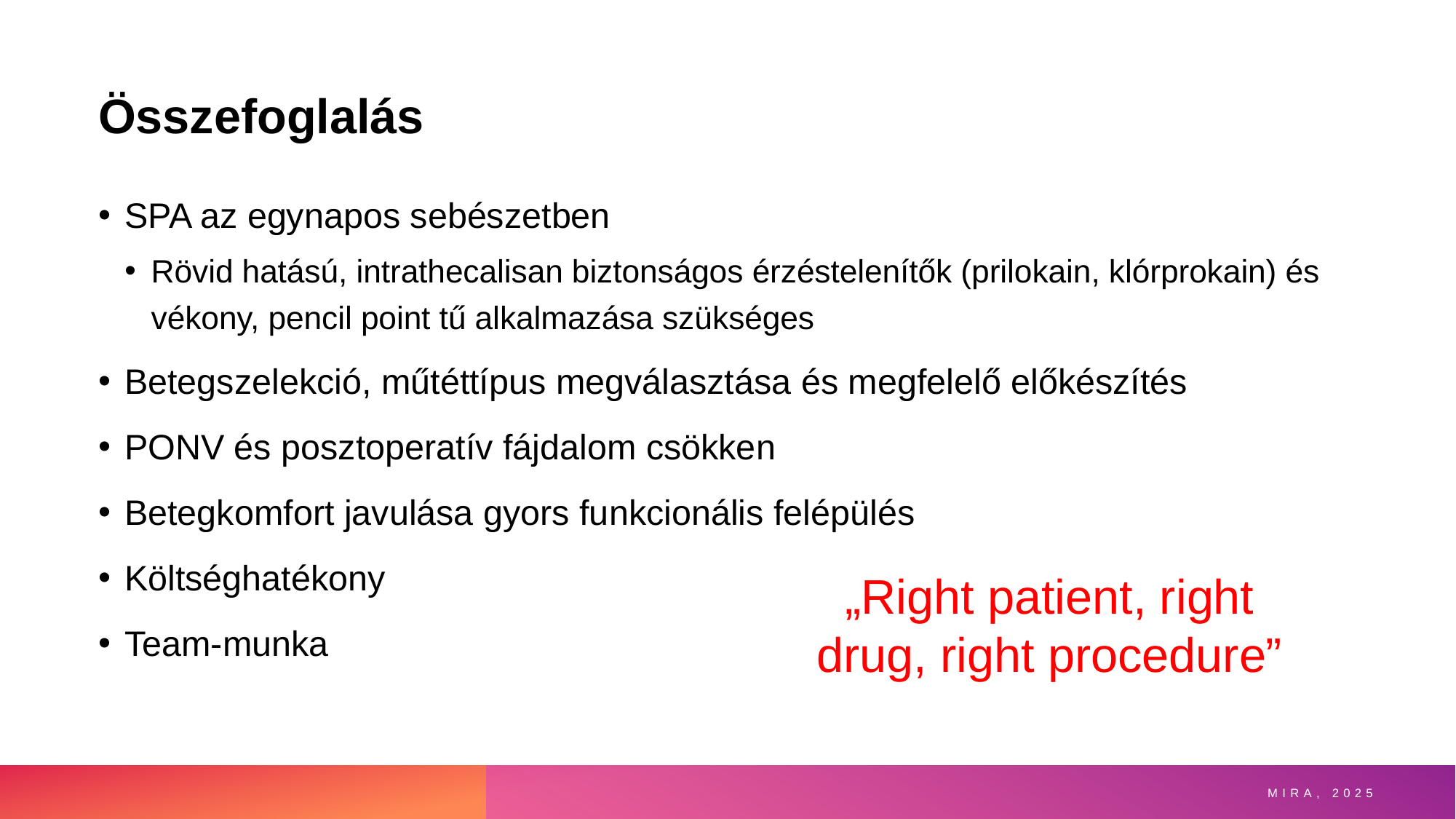

# Összefoglalás
SPA az egynapos sebészetben
Rövid hatású, intrathecalisan biztonságos érzéstelenítők (prilokain, klórprokain) és vékony, pencil point tű alkalmazása szükséges
Betegszelekció, műtéttípus megválasztása és megfelelő előkészítés
PONV és posztoperatív fájdalom csökken
Betegkomfort javulása gyors funkcionális felépülés
Költséghatékony
Team-munka

„Right patient, right drug, right procedure”
MIRA, 2025